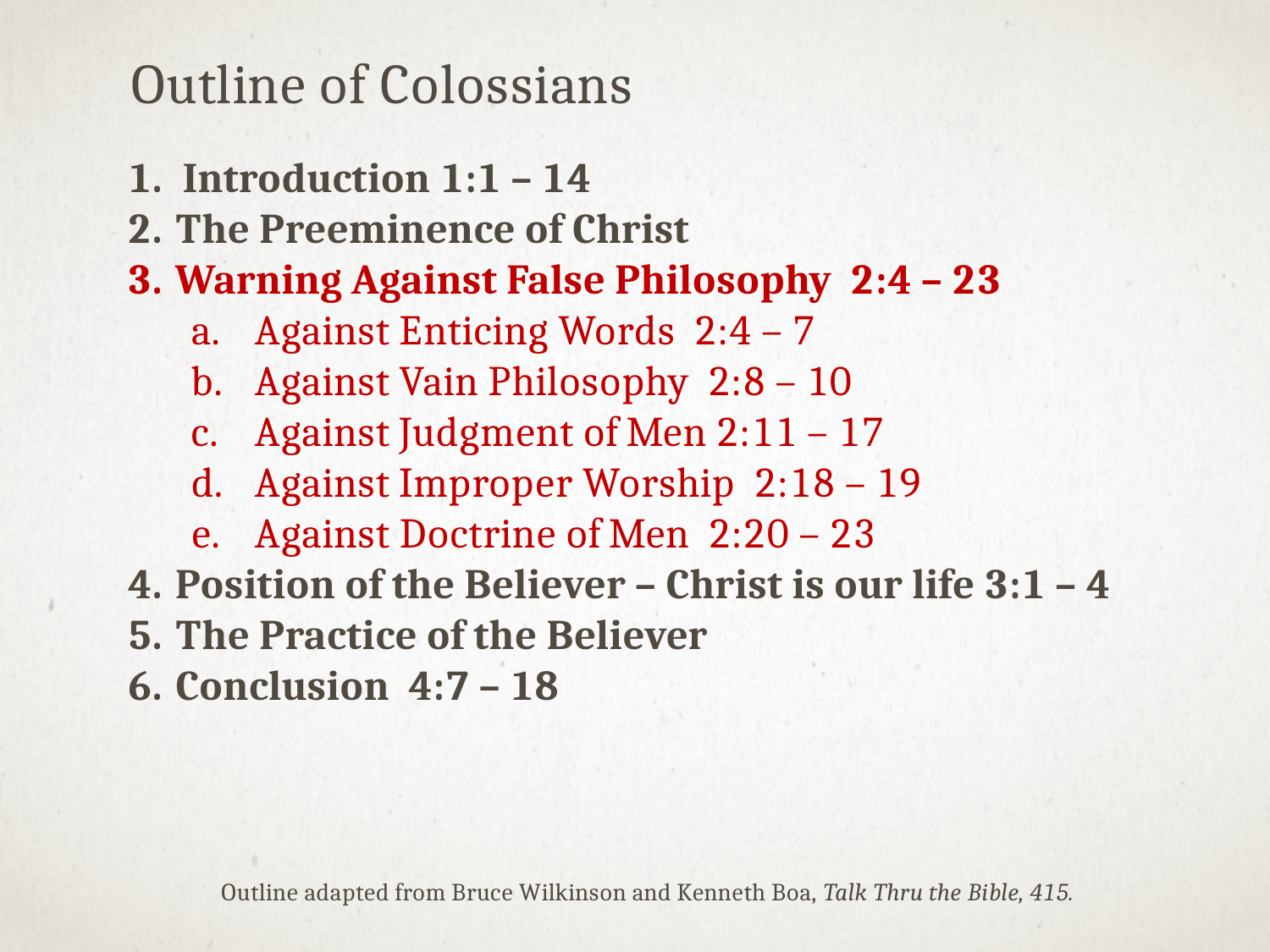

Outline of Colossians
Introduction 1:1 – 14
The Preeminence of Christ
Warning Against False Philosophy  2:4 – 23
Against Enticing Words  2:4 – 7
Against Vain Philosophy  2:8 – 10
Against Judgment of Men 2:11 – 17
Against Improper Worship  2:18 – 19
Against Doctrine of Men  2:20 – 23
Position of the Believer – Christ is our life 3:1 – 4
The Practice of the Believer
Conclusion  4:7 – 18

Outline adapted from Bruce Wilkinson and Kenneth Boa, Talk Thru the Bible, 415.